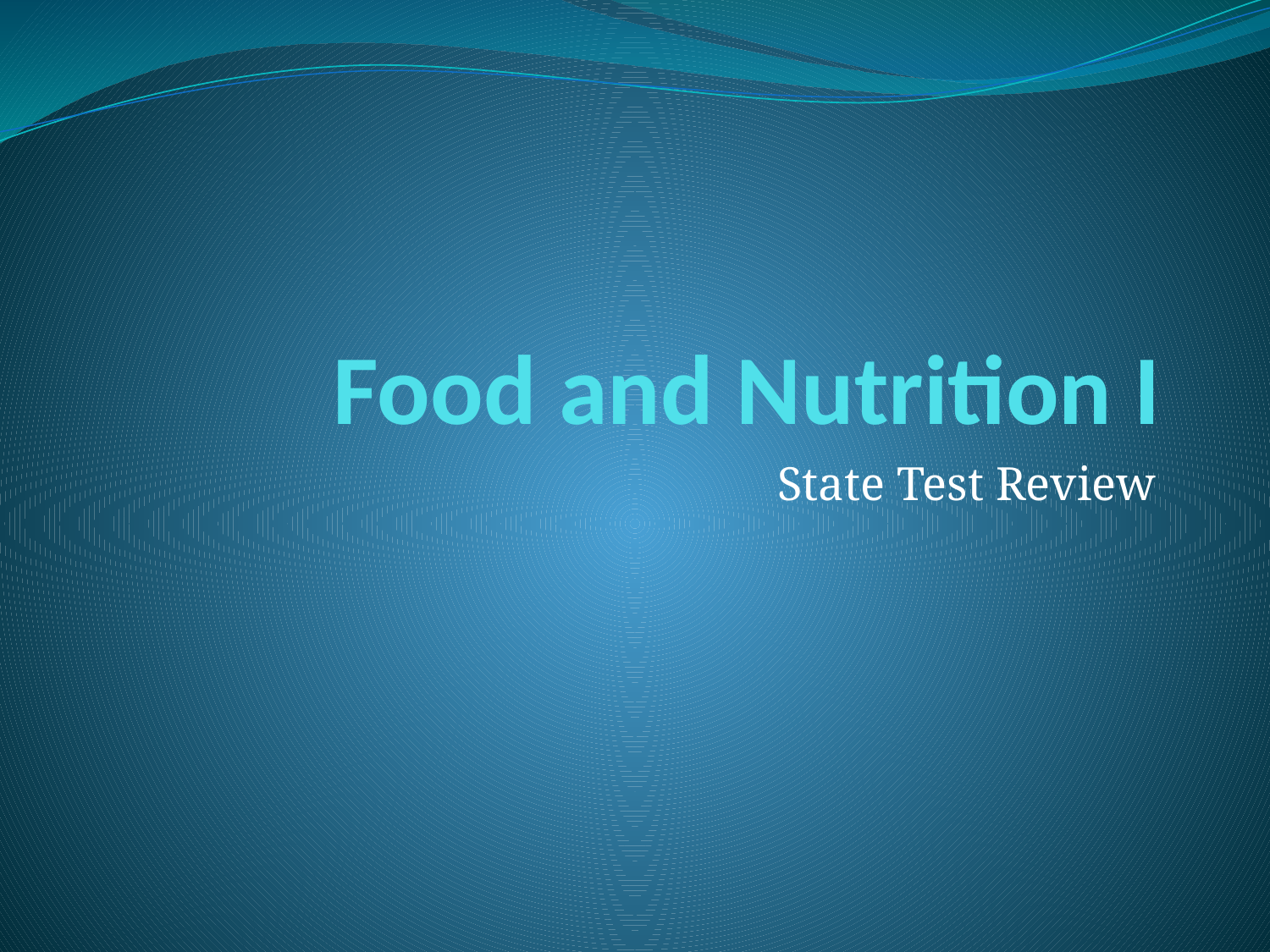

# Food and Nutrition I
State Test Review